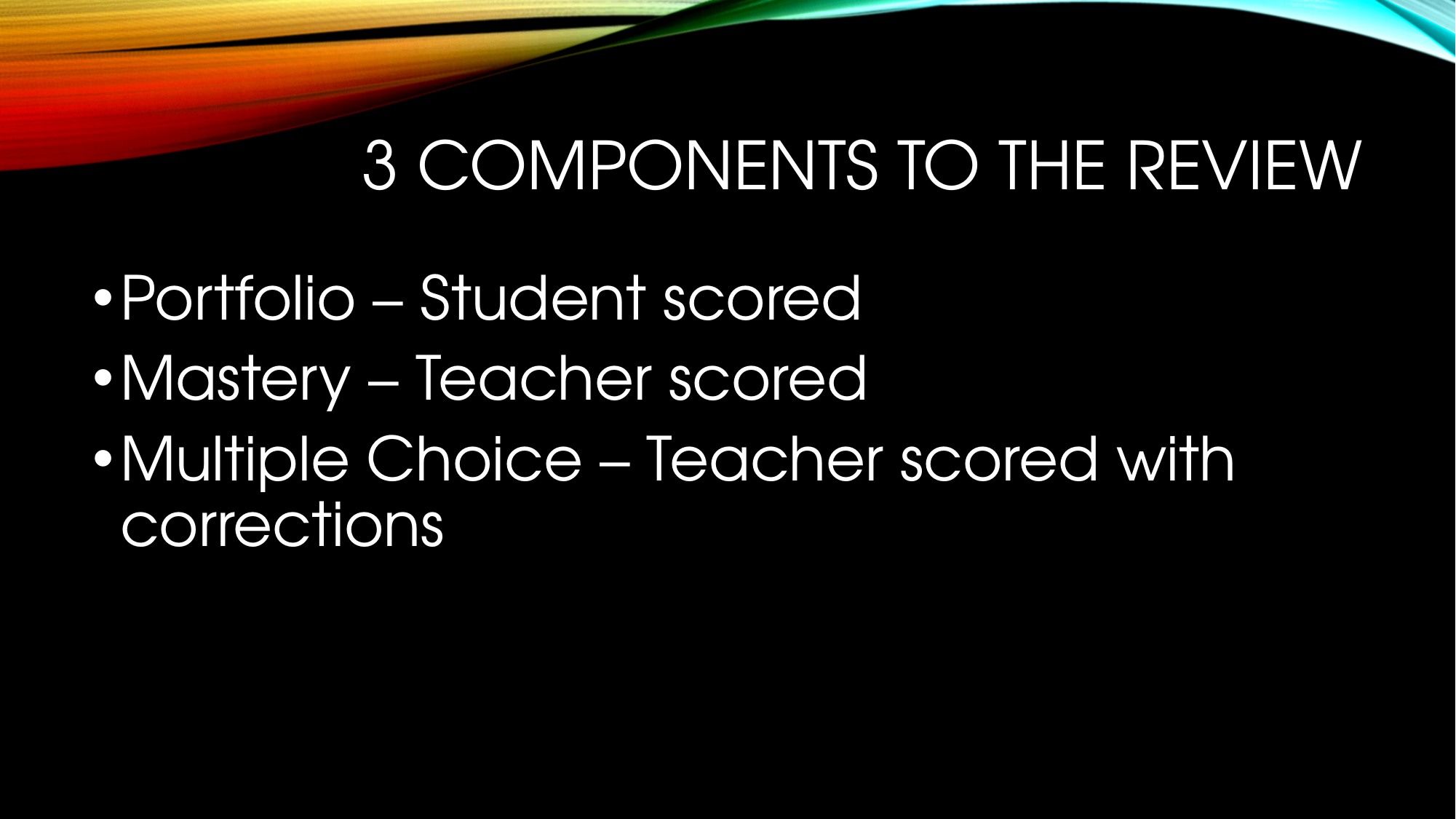

# 3 Components to The Review
Portfolio – Student scored
Mastery – Teacher scored
Multiple Choice – Teacher scored with corrections